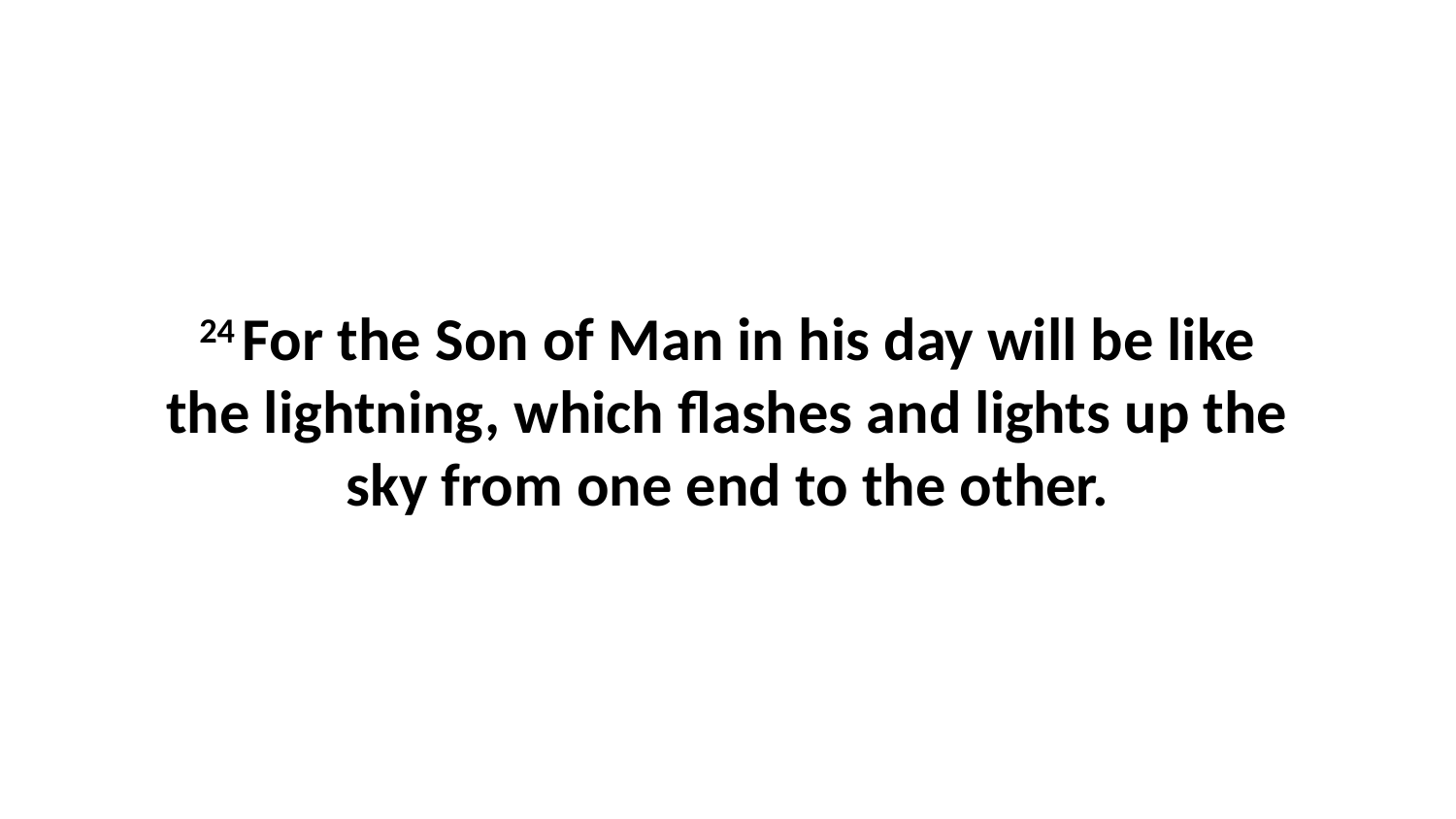

24 For the Son of Man in his day will be like the lightning, which flashes and lights up the sky from one end to the other.